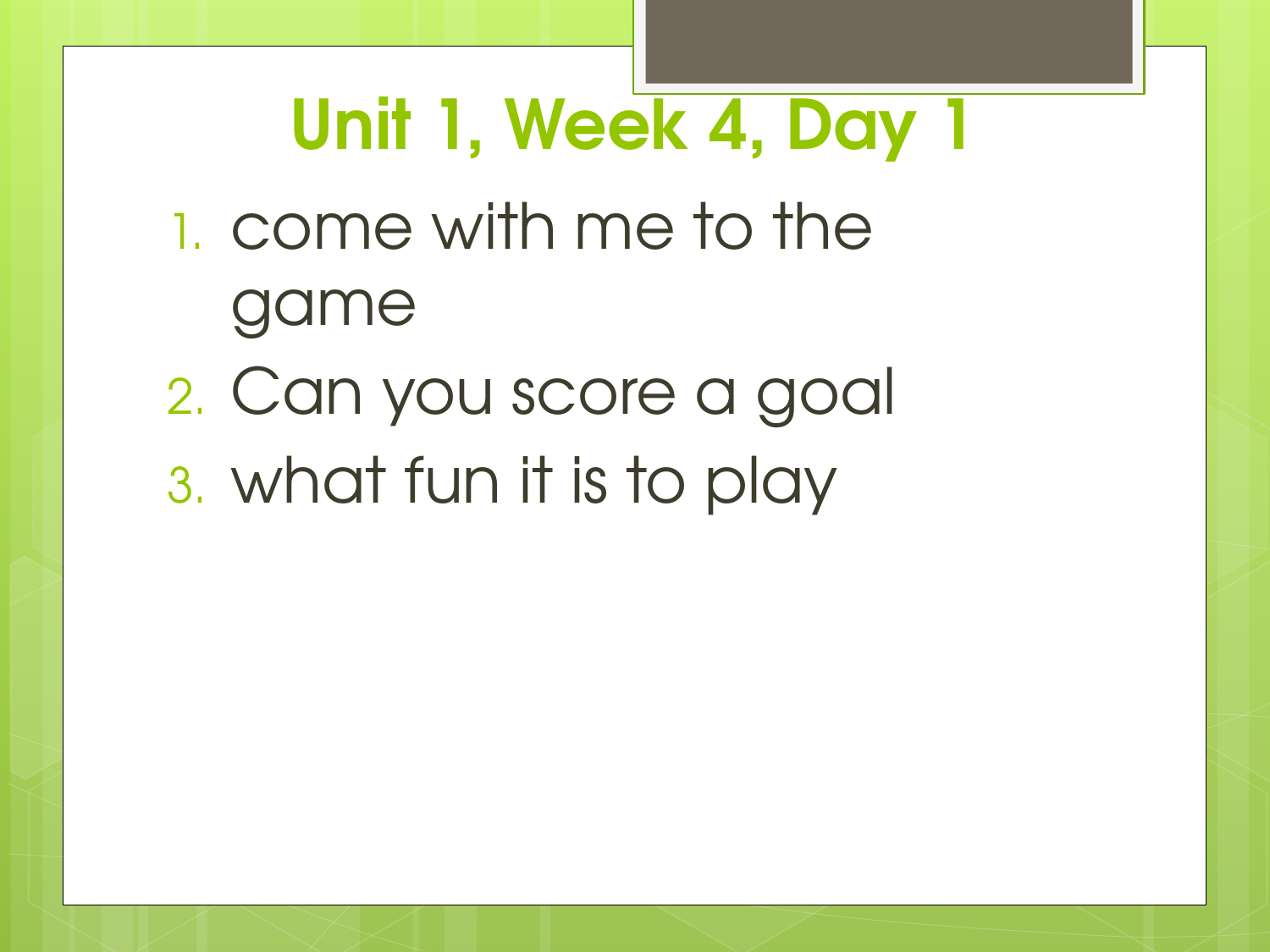

# Unit 1, Week 4, Day 1
come with me to the game
Can you score a goal
what fun it is to play